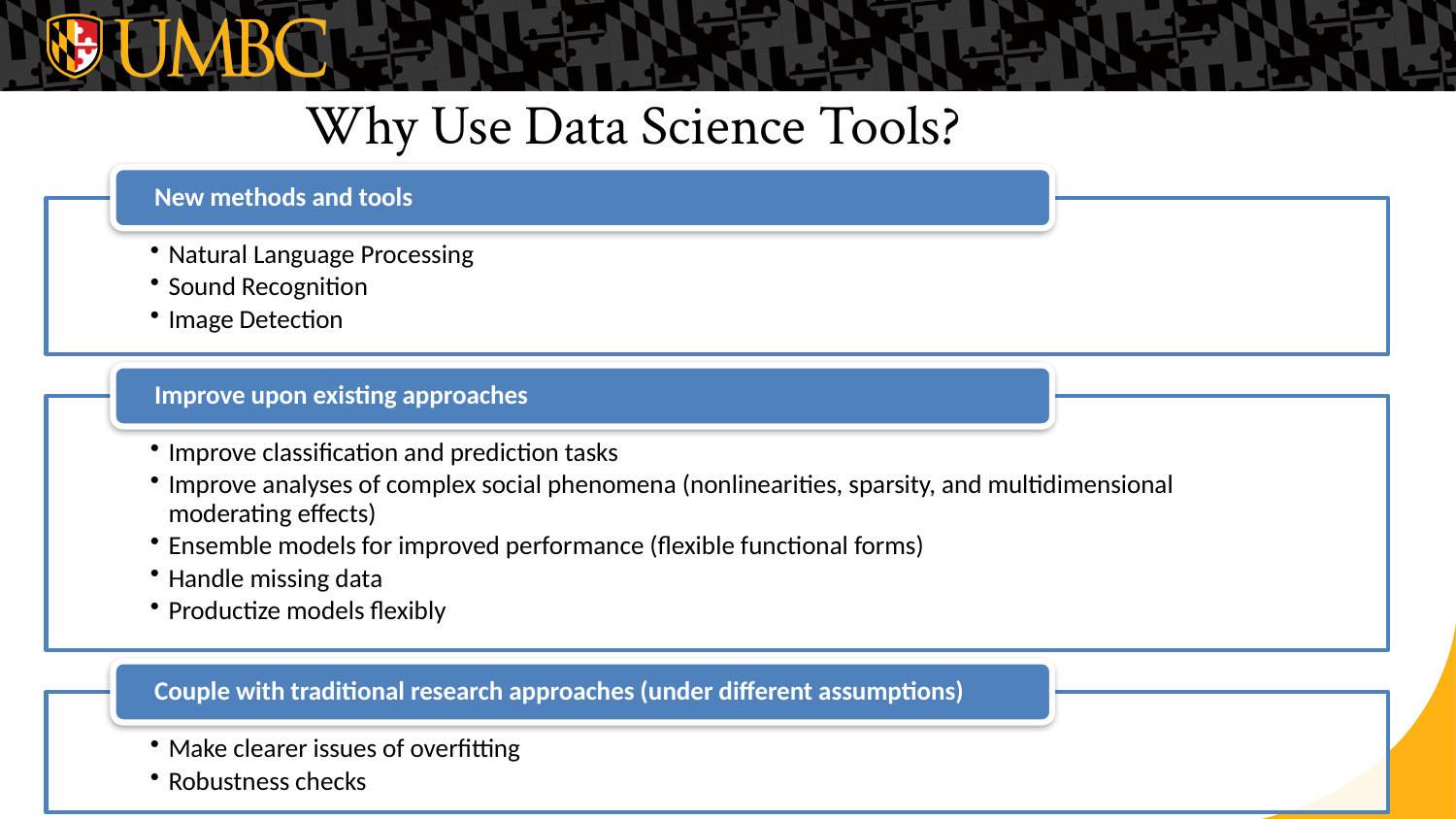

Why Use Data Science Tools?
Natural Language Processing
Sound Recognition
Image Detection
New methods and tools
Improve classification and prediction tasks
Improve analyses of complex social phenomena (nonlinearities, sparsity, and multidimensional moderating effects)
Ensemble models for improved performance (flexible functional forms)
Handle missing data
Productize models flexibly
Improve upon existing approaches
Make clearer issues of overfitting
Robustness checks
Couple with traditional research approaches (under different assumptions)